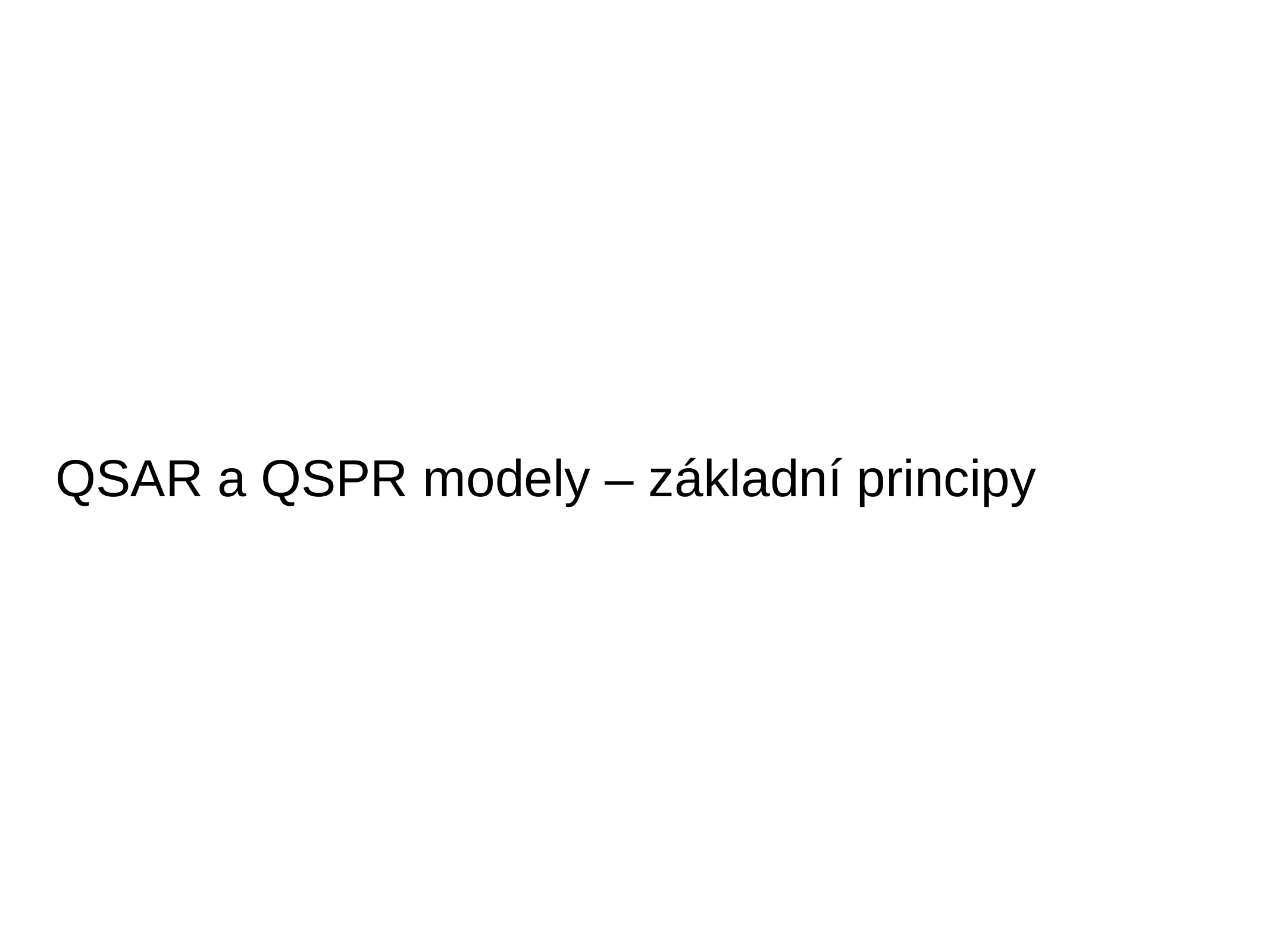

# QSAR a QSPR modely – základní principy